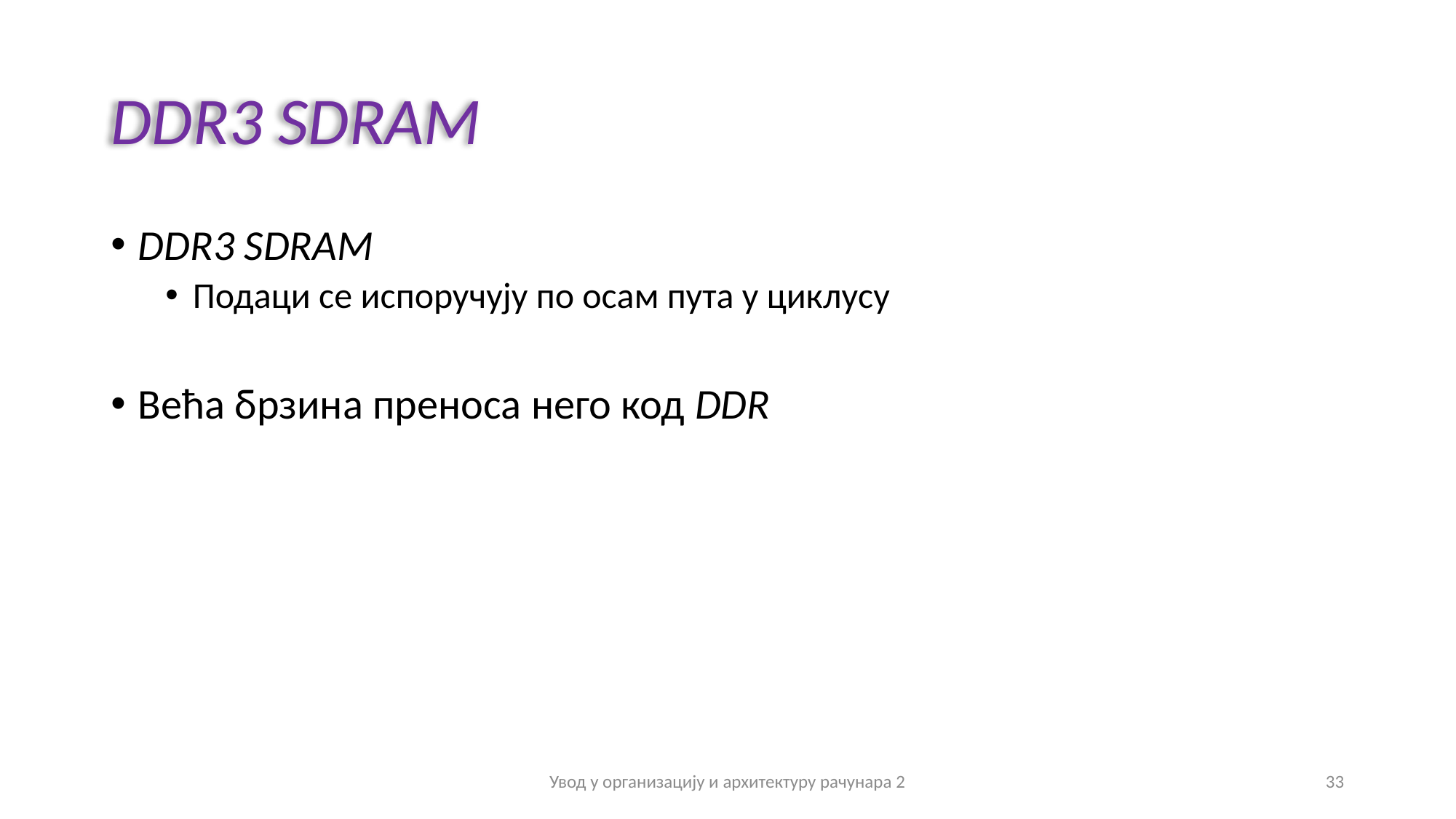

# DDR3 SDRAM
DDR3 SDRAM
Подаци се испоручују по осам пута у циклусу

Већа брзина преноса него код DDR
Увод у организацију и архитектуру рачунара 2
33